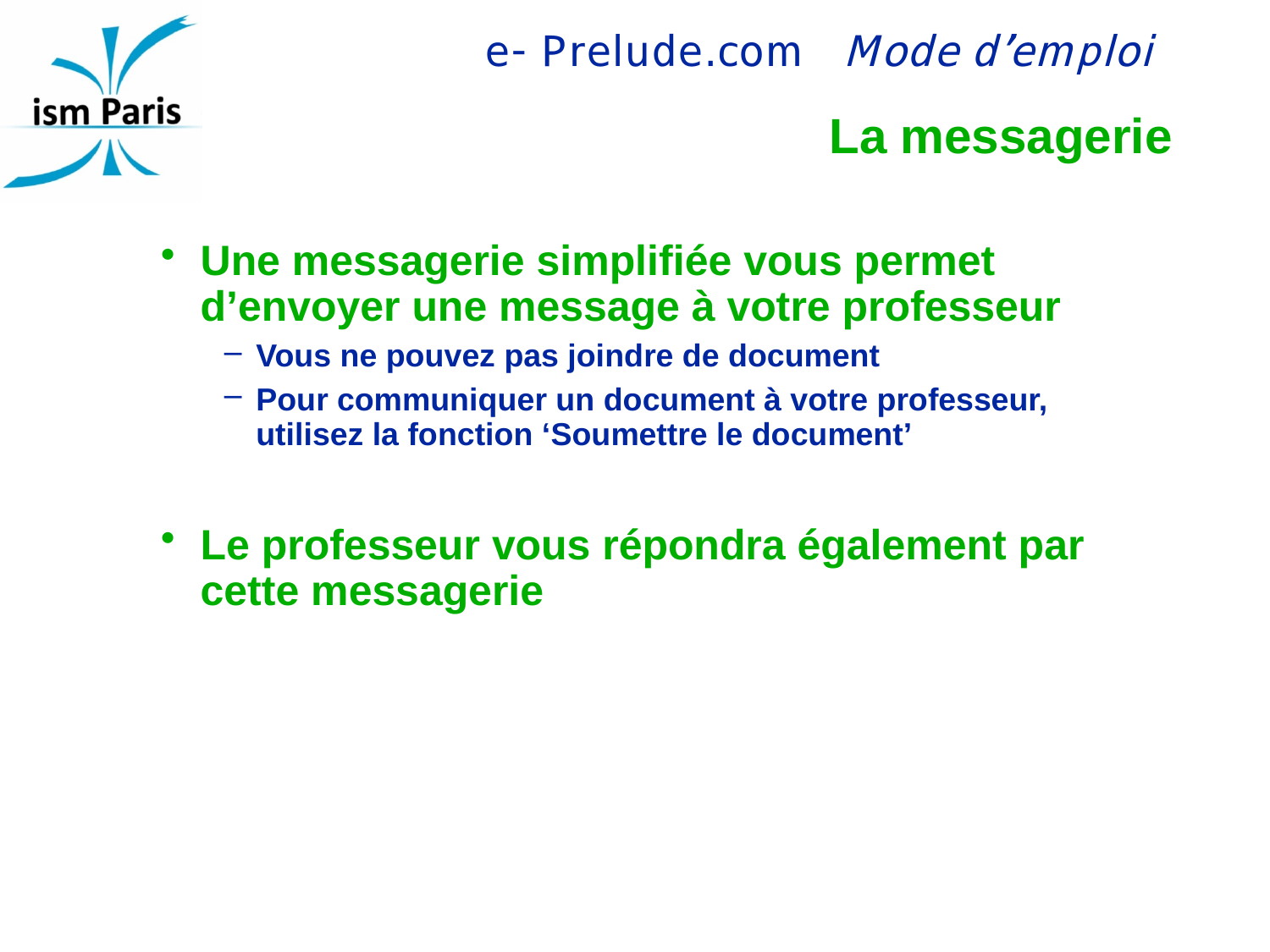

# La messagerie
Une messagerie simplifiée vous permet d’envoyer une message à votre professeur
Vous ne pouvez pas joindre de document
Pour communiquer un document à votre professeur, utilisez la fonction ‘Soumettre le document’

Le professeur vous répondra également par cette messagerie